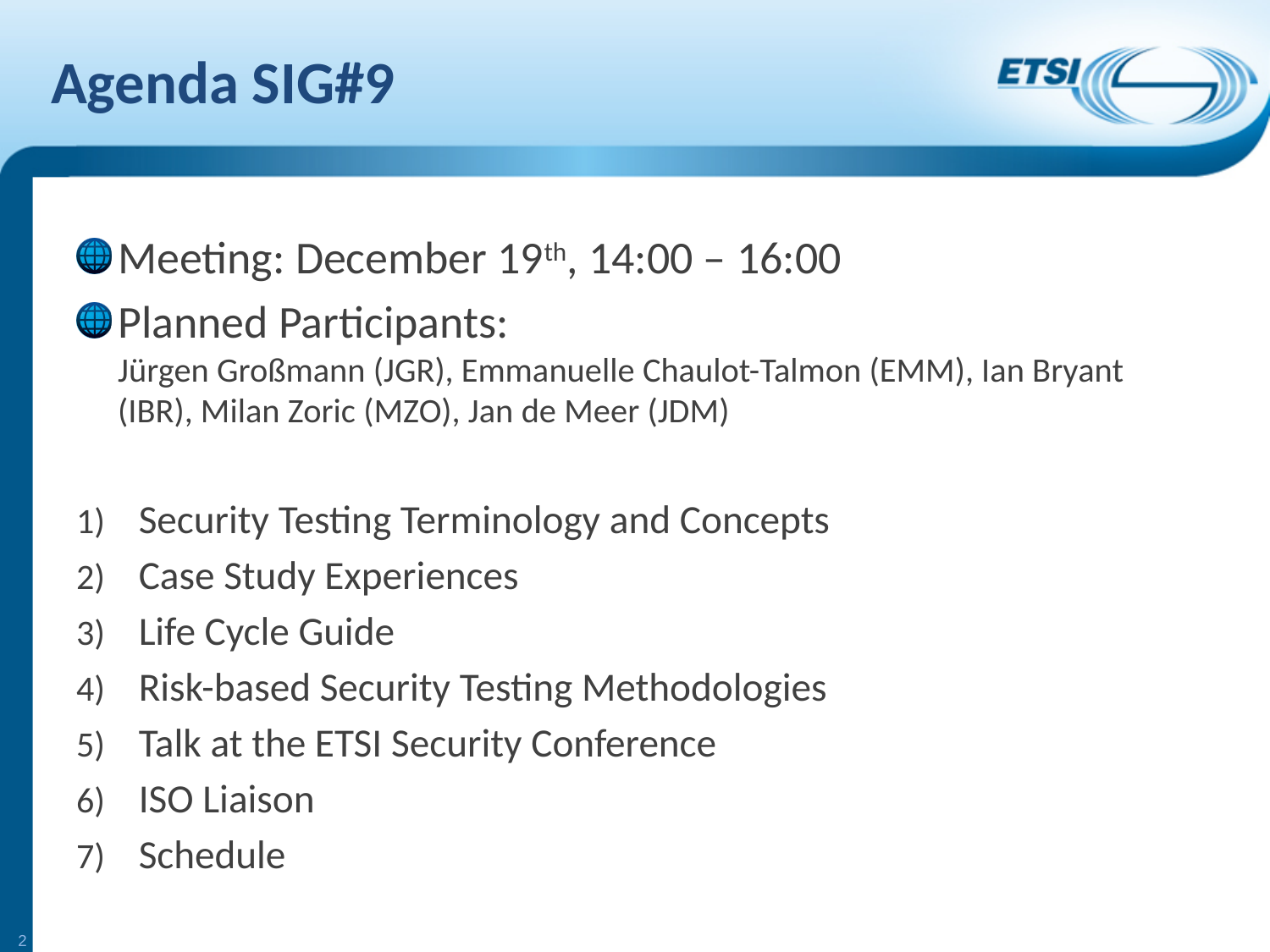

# Agenda SIG#9
Meeting: December 19th, 14:00 – 16:00
Planned Participants:
Jürgen Großmann (JGR), Emmanuelle Chaulot-Talmon (EMM), Ian Bryant (IBR), Milan Zoric (MZO), Jan de Meer (JDM)

Security Testing Terminology and Concepts
Case Study Experiences
Life Cycle Guide
Risk-based Security Testing Methodologies
Talk at the ETSI Security Conference
ISO Liaison
Schedule
2